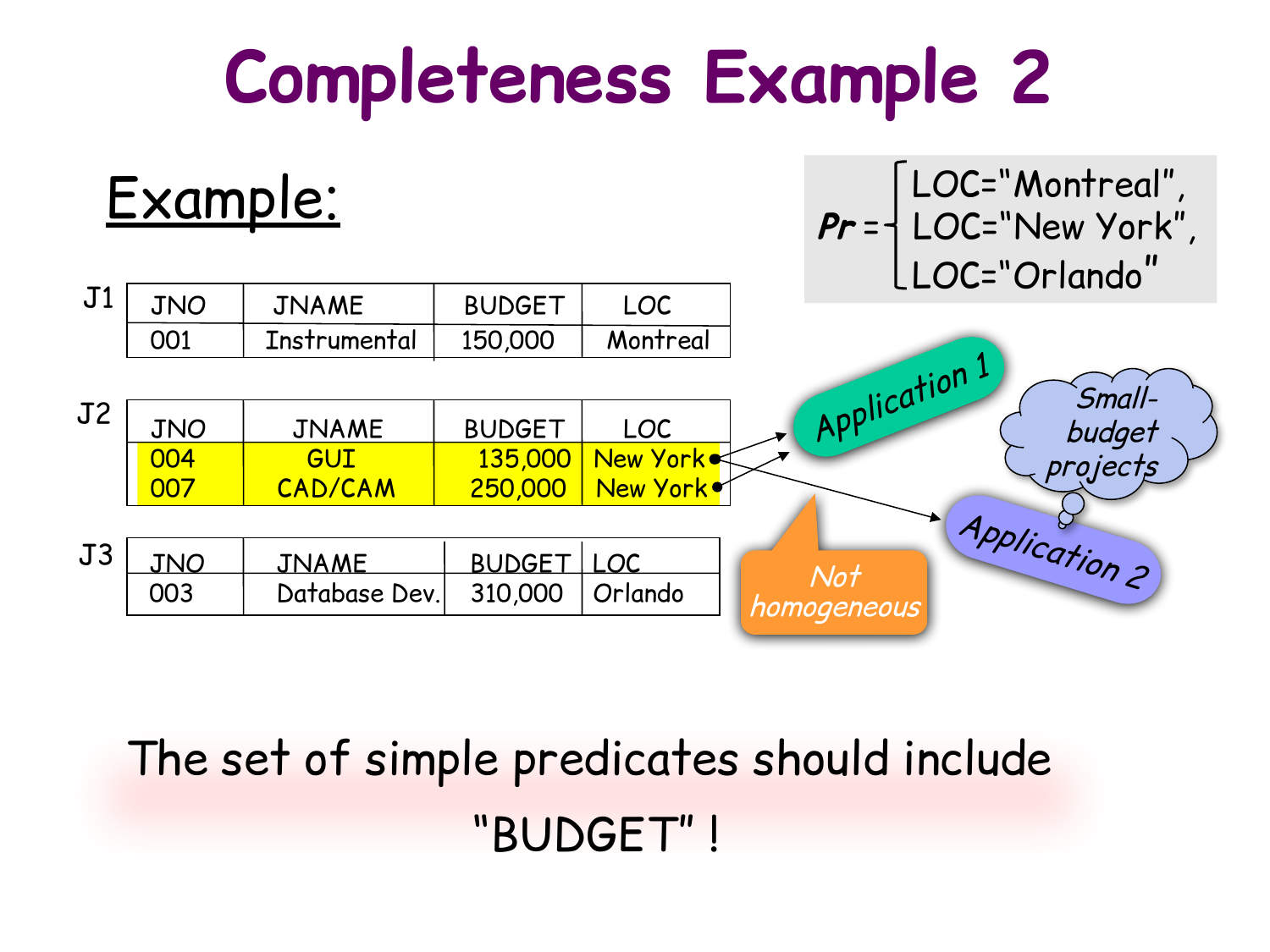

Completeness Example 2
Example:
         LOC=“Montreal”,
Pr =   LOC=“New York”,
         LOC=“Orlando”

J1

JNO         JNAME	        BUDGET        LOC
001          Instrumental      150,000       Montreal

JNO	  JNAME	        BUDGET        LOC
004	    GUI	          135,000   New York
007	CAD/CAM          250,000    New York

J2

Application 1
Small-budget projects
Application 2
J3

JNO	JNAME	         BUDGET   LOC
003	Database Dev.    310,000    Orlando

Not homogeneous
The set of simple predicates should include
 “BUDGET” !